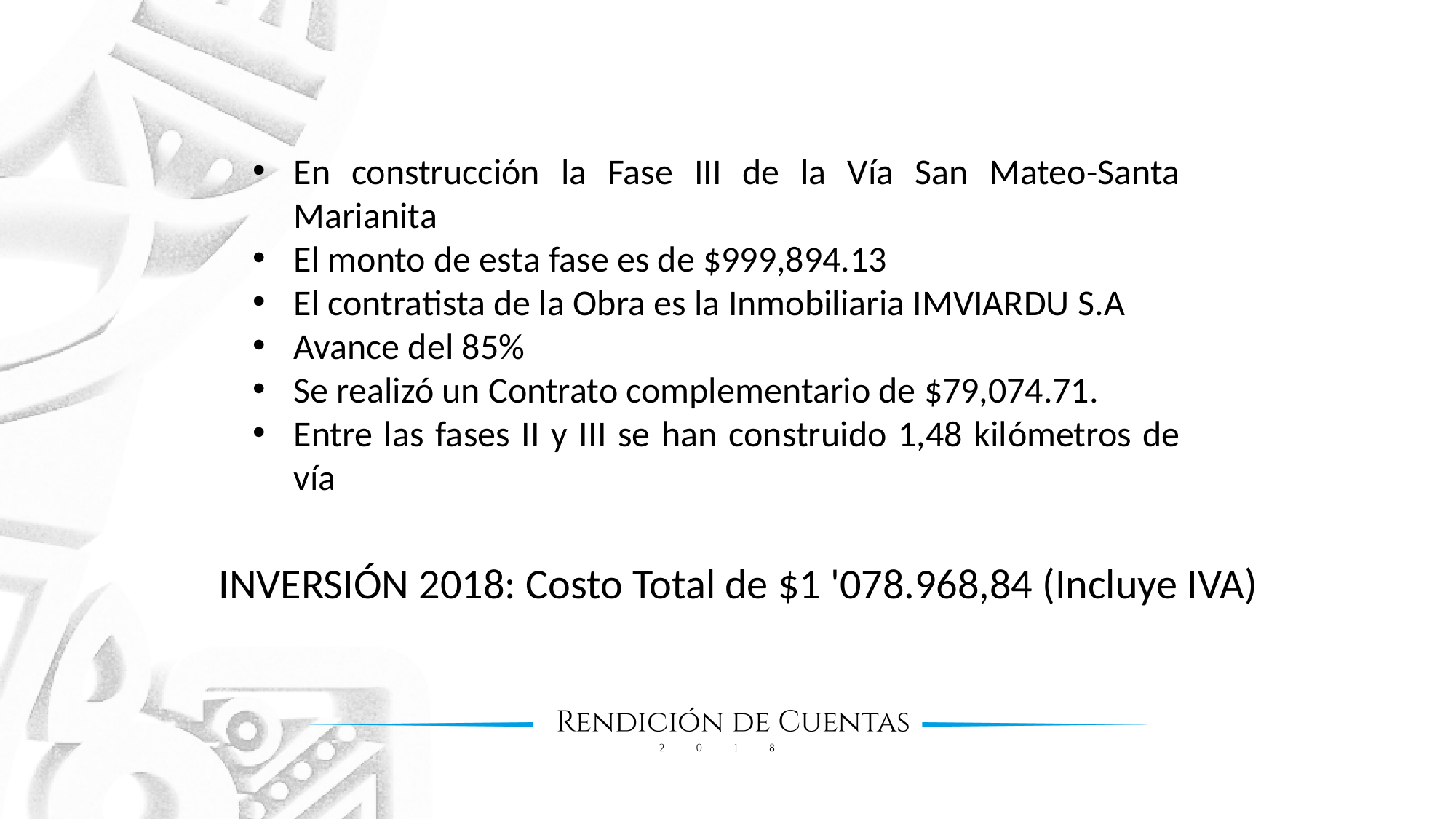

En construcción la Fase III de la Vía San Mateo-Santa Marianita
El monto de esta fase es de $999,894.13
El contratista de la Obra es la Inmobiliaria IMVIARDU S.A
Avance del 85%
Se realizó un Contrato complementario de $79,074.71.
Entre las fases II y III se han construido 1,48 kilómetros de vía

 INVERSIÓN 2018: Costo Total de $1 '078.968,84 (Incluye IVA)